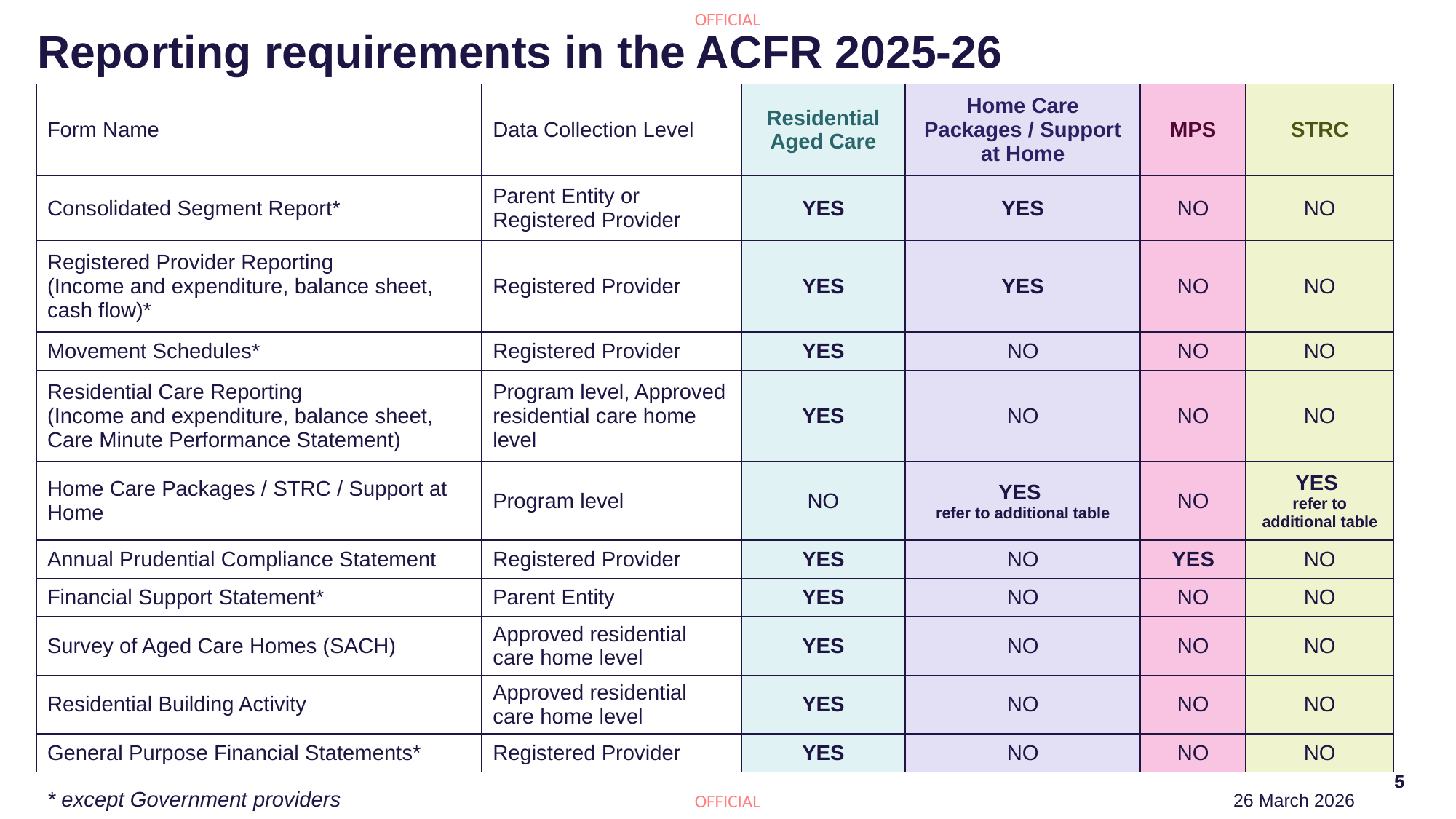

# Reporting requirements in the ACFR 2025-26
| Form Name | Data Collection Level | Residential Aged Care | Home Care Packages / Support at Home | MPS | STRC |
| --- | --- | --- | --- | --- | --- |
| Consolidated Segment Report\* | Parent Entity or Registered Provider | YES | YES | NO | NO |
| Registered Provider Reporting (Income and expenditure, balance sheet, cash flow)\* | Registered Provider | YES | YES | NO | NO |
| Movement Schedules\* | Registered Provider | YES | NO | NO | NO |
| Residential Care Reporting (Income and expenditure, balance sheet, Care Minute Performance Statement) | Program level, Approved residential care home level | YES | NO | NO | NO |
| Home Care Packages / STRC / Support at Home | Program level | NO | YES refer to additional table | NO | YES refer to additional table |
| Annual Prudential Compliance Statement | Registered Provider | YES | NO | YES | NO |
| Financial Support Statement\* | Parent Entity | YES | NO | NO | NO |
| Survey of Aged Care Homes (SACH) | Approved residential care home level | YES | NO | NO | NO |
| Residential Building Activity | Approved residential care home level | YES | NO | NO | NO |
| General Purpose Financial Statements\* | Registered Provider | YES | NO | NO | NO |
* except Government providers
26 March 2026